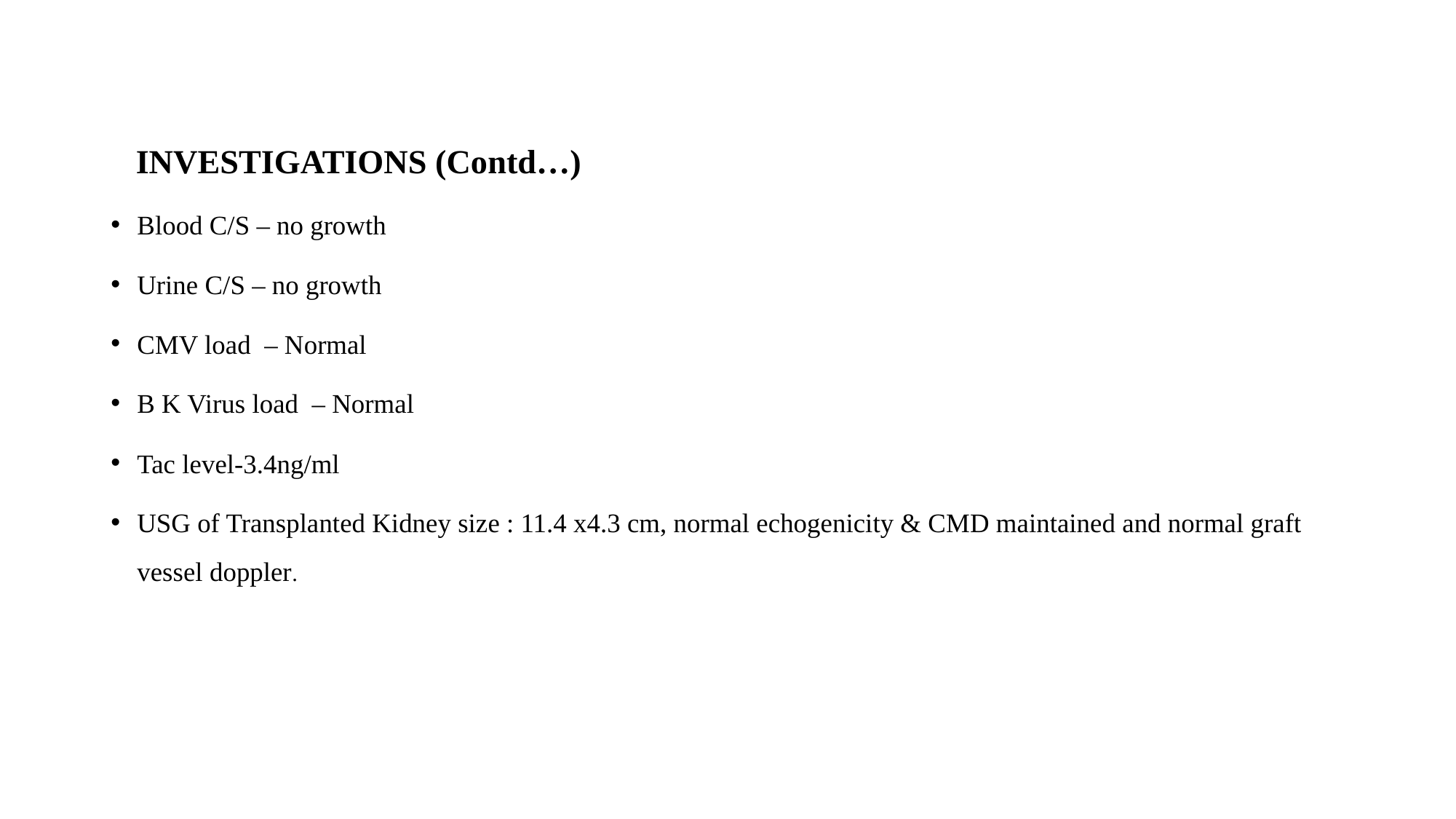

INVESTIGATIONS (Contd…)
Blood C/S – no growth
Urine C/S – no growth
CMV load  – Normal
B K Virus load  – Normal
Tac level-3.4ng/ml
USG of Transplanted Kidney size : 11.4 x4.3 cm, normal echogenicity & CMD maintained and normal graft vessel doppler.